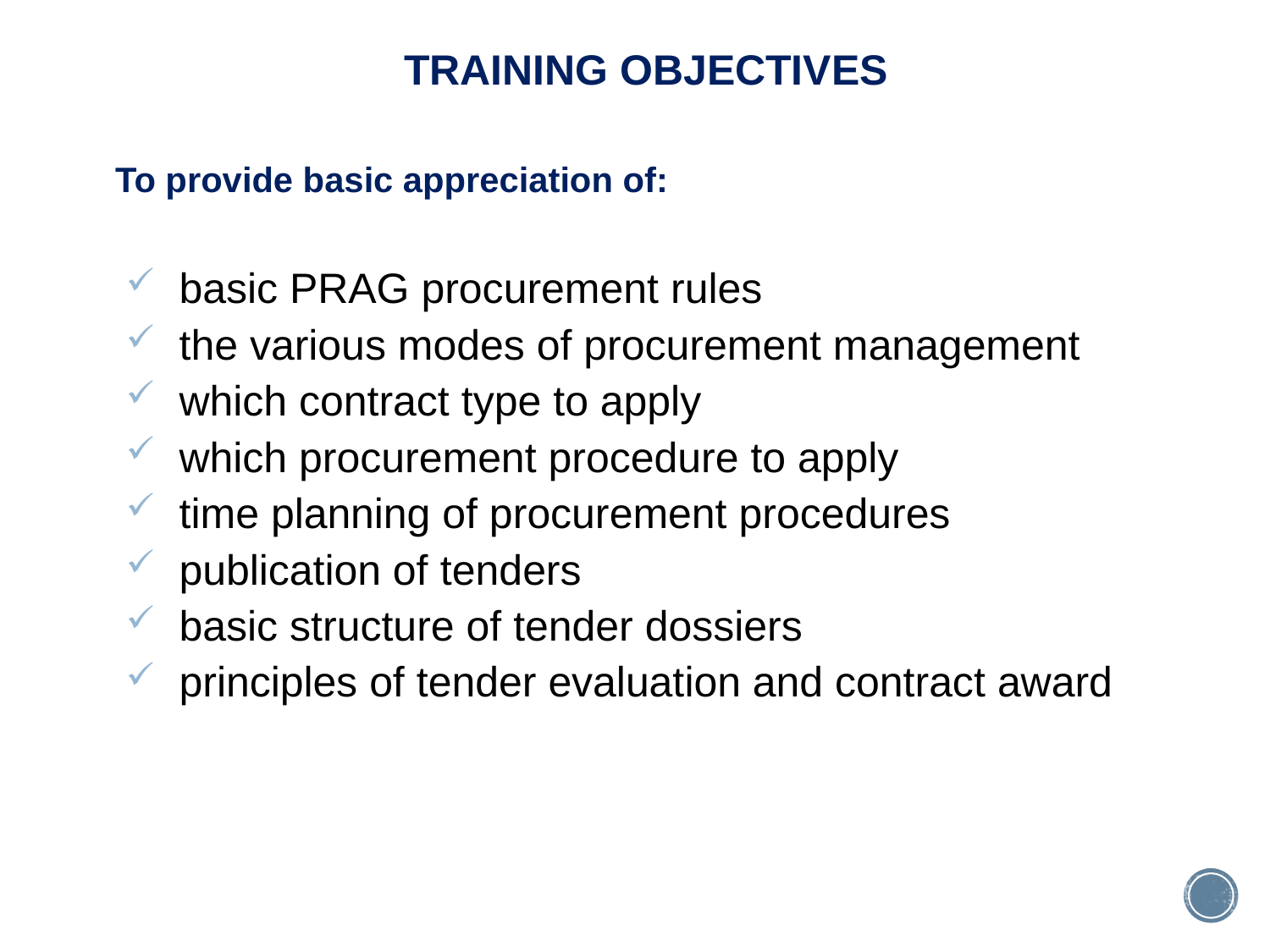

# TRAINING OBJECTIVES
To provide basic appreciation of:

  basic PRAG procurement rules
  the various modes of procurement management
  which contract type to apply
  which procurement procedure to apply
  time planning of procurement procedures
  publication of tenders
  basic structure of tender dossiers
  principles of tender evaluation and contract award